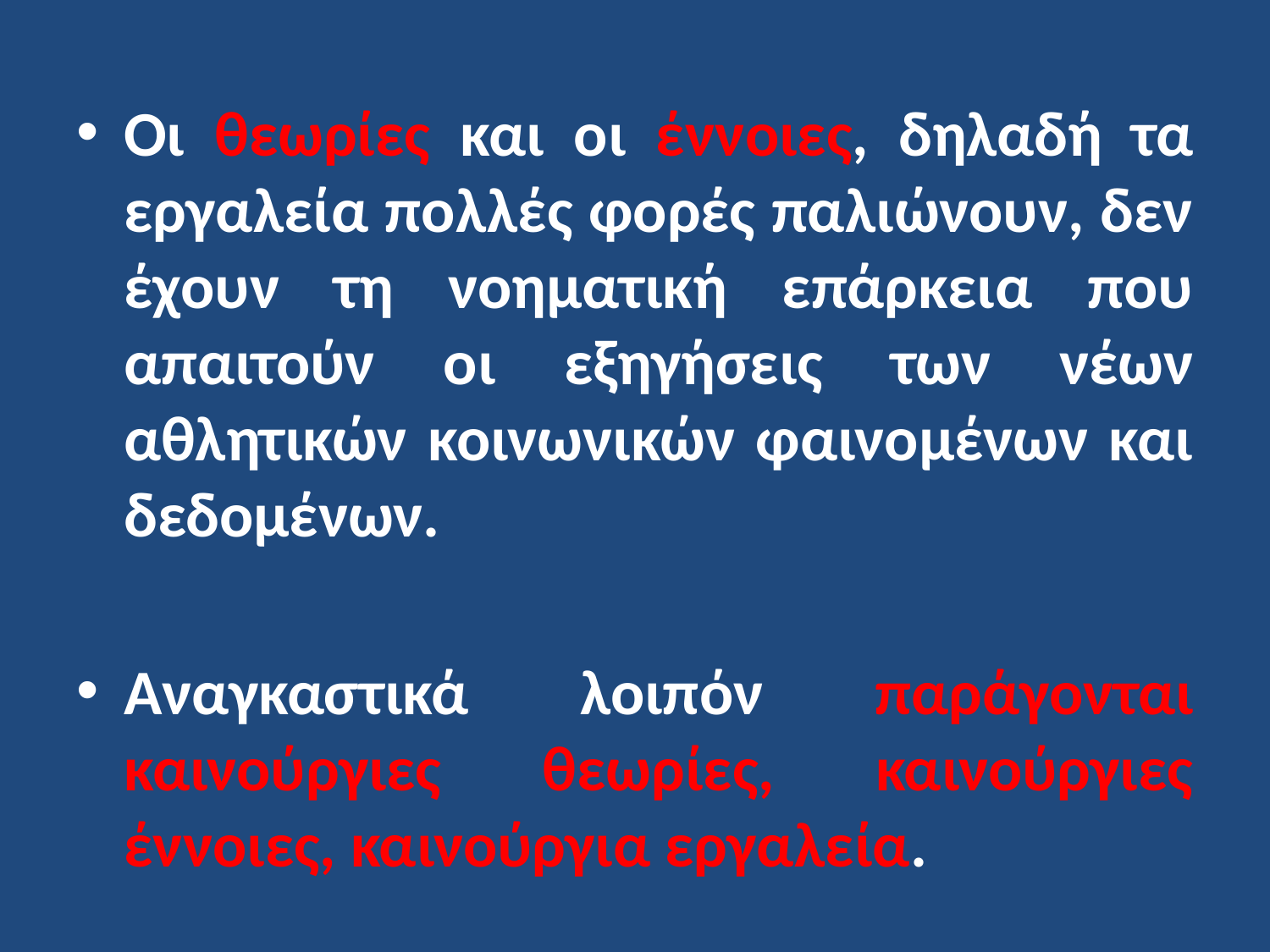

Οι θεωρίες και οι έννοιες, δηλαδή τα εργαλεία πολλές φορές παλιώνουν, δεν έχουν τη νοηματική επάρκεια που απαιτούν οι εξηγήσεις των νέων αθλητικών κοινωνικών φαινομένων και δεδομένων.

Αναγκαστικά λοιπόν παράγονται καινούργιες θεωρίες, καινούργιες έννοιες, καινούργια εργαλεία.